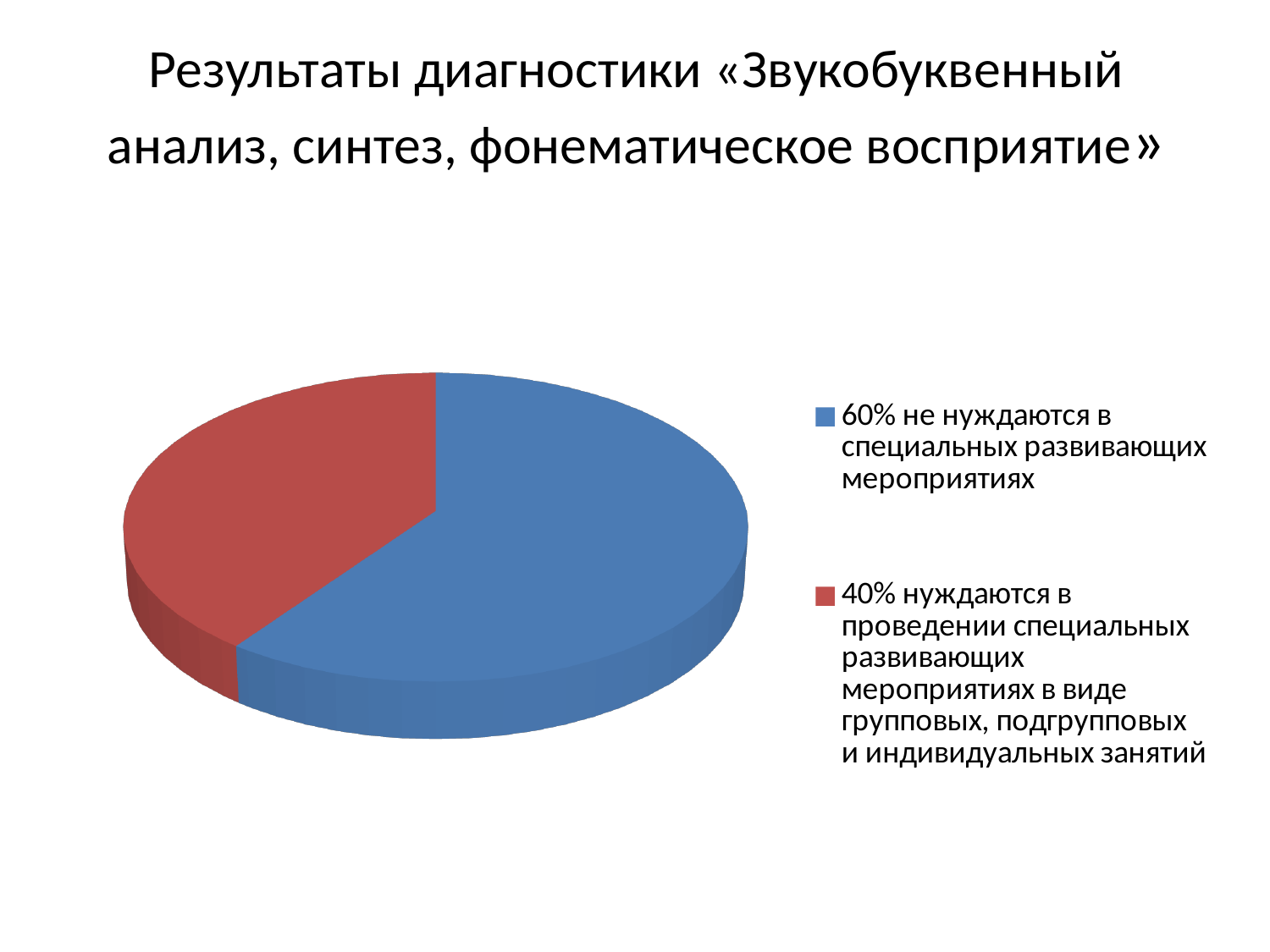

# Результаты диагностики «Звукобуквенный анализ, синтез, фонематическое восприятие»

[unsupported chart]